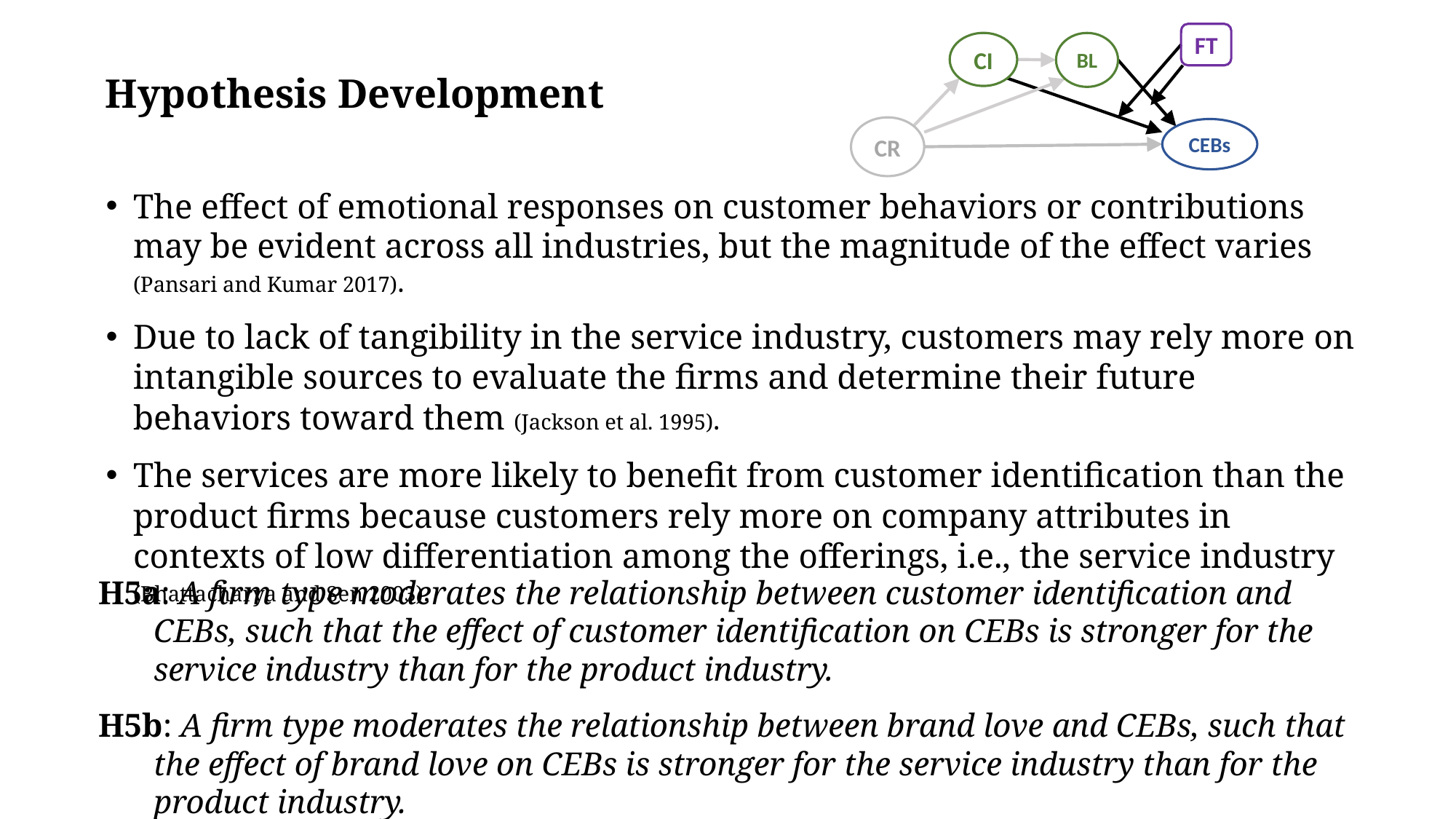

FT
CI
BL
CR
CEBs
# Hypothesis Development
The effect of emotional responses on customer behaviors or contributions may be evident across all industries, but the magnitude of the effect varies (Pansari and Kumar 2017).
Due to lack of tangibility in the service industry, customers may rely more on intangible sources to evaluate the firms and determine their future behaviors toward them (Jackson et al. 1995).
The services are more likely to benefit from customer identification than the product firms because customers rely more on company attributes in contexts of low differentiation among the offerings, i.e., the service industry (Bhattacharya and Sen 2003).
H5a: A firm type moderates the relationship between customer identification and CEBs, such that the effect of customer identification on CEBs is stronger for the service industry than for the product industry.
H5b: A firm type moderates the relationship between brand love and CEBs, such that the effect of brand love on CEBs is stronger for the service industry than for the product industry.